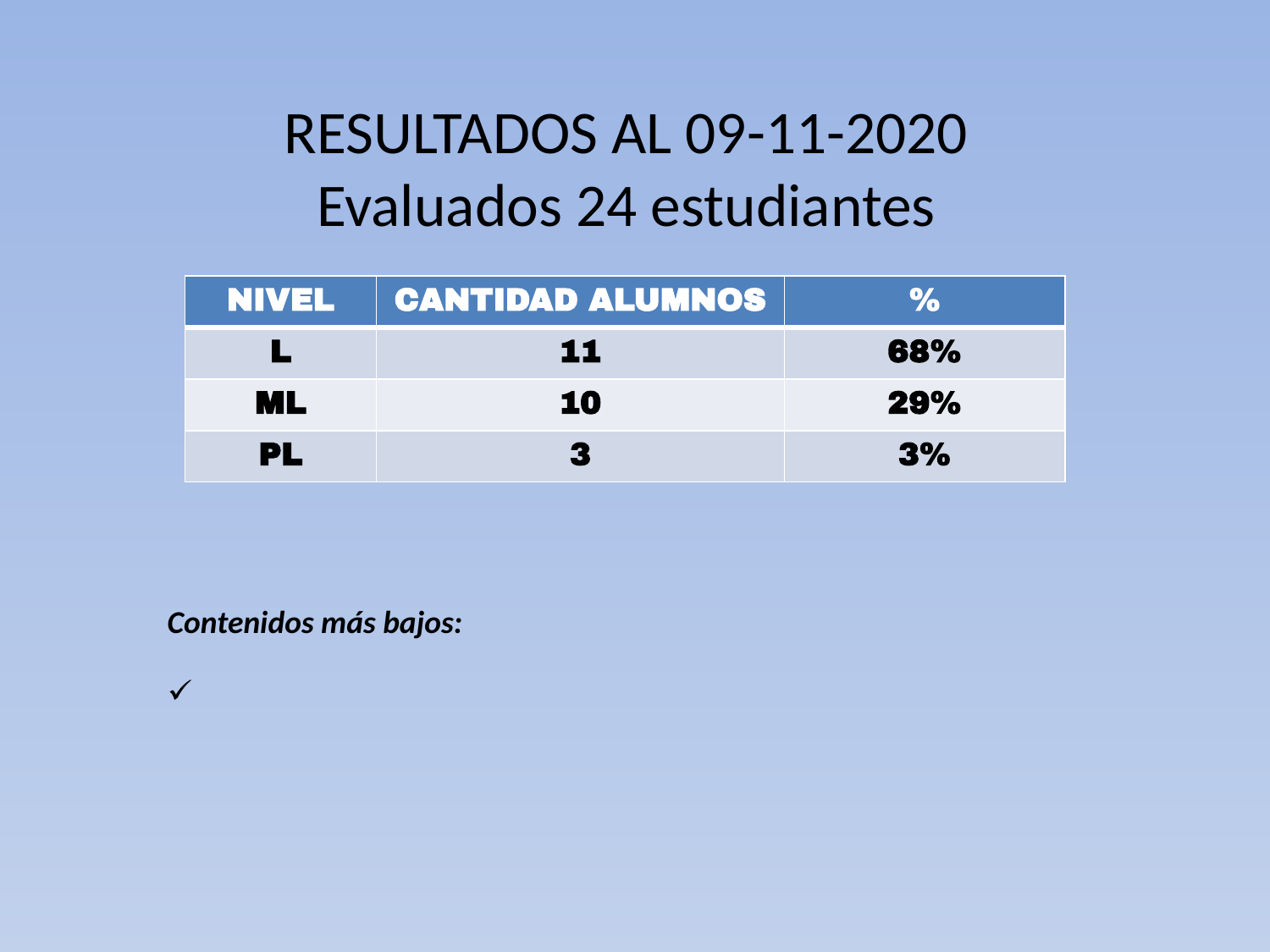

# RESULTADOS AL 09-11-2020 Evaluados 24 estudiantes
| NIVEL | CANTIDAD ALUMNOS | % |
| --- | --- | --- |
| L | 11 | 68% |
| ML | 10 | 29% |
| PL | 3 | 3% |
Contenidos más bajos: